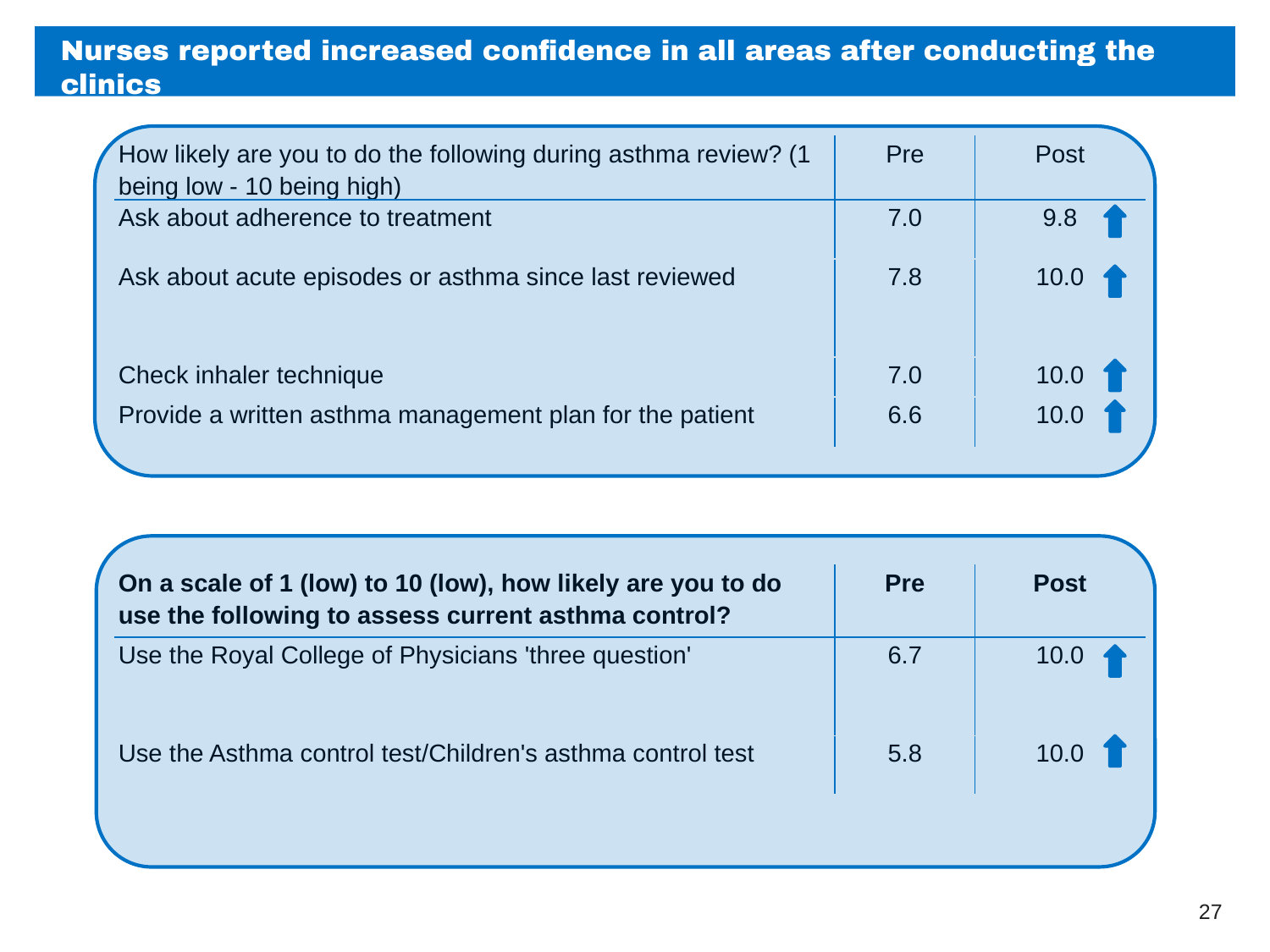

# Nurses reported increased confidence in all areas after conducting the clinics

| How likely are you to do the following during asthma review? (1 being low - 10 being high) | Pre | Post |
| --- | --- | --- |
| Ask about adherence to treatment | 7.0 | 9.8 |
| Ask about acute episodes or asthma since last reviewed | 7.8 | 10.0 |
| Check inhaler technique | 7.0 | 10.0 |
| Provide a written asthma management plan for the patient | 6.6 | 10.0 |
|  |  |  |
| On a scale of 1 (low) to 10 (low), how likely are you to do use the following to assess current asthma control? | Pre | Post |
| Use the Royal College of Physicians 'three question' | 6.7 | 10.0 |
| Use the Asthma control test/Children's asthma control test | 5.8 | 10.0 |

27